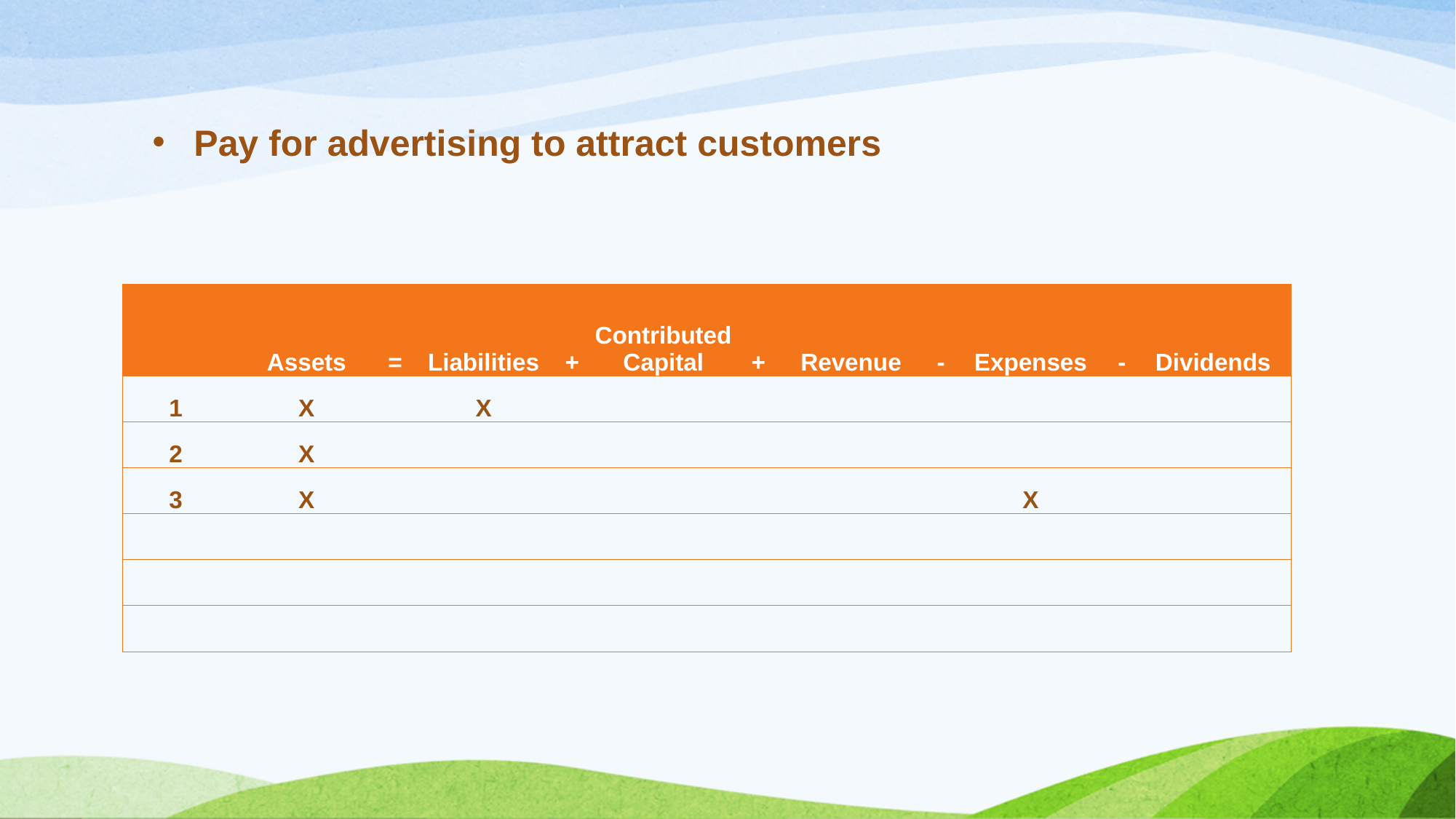

Pay for advertising to attract customers
|  | Assets | = | Liabilities | + | Contributed Capital | + | Revenue | - | Expenses | - | Dividends |
| --- | --- | --- | --- | --- | --- | --- | --- | --- | --- | --- | --- |
| 1 | X |  | X |  |  |  |  |  |  |  |  |
| 2 | X |  |  |  |  |  |  |  |  |  |  |
| 3 | X |  |  |  |  |  |  |  | X |  |  |
|  |  |  |  |  |  |  |  |  |  |  |  |
|  |  |  |  |  |  |  |  |  |  |  |  |
|  |  |  |  |  |  |  |  |  |  |  |  |